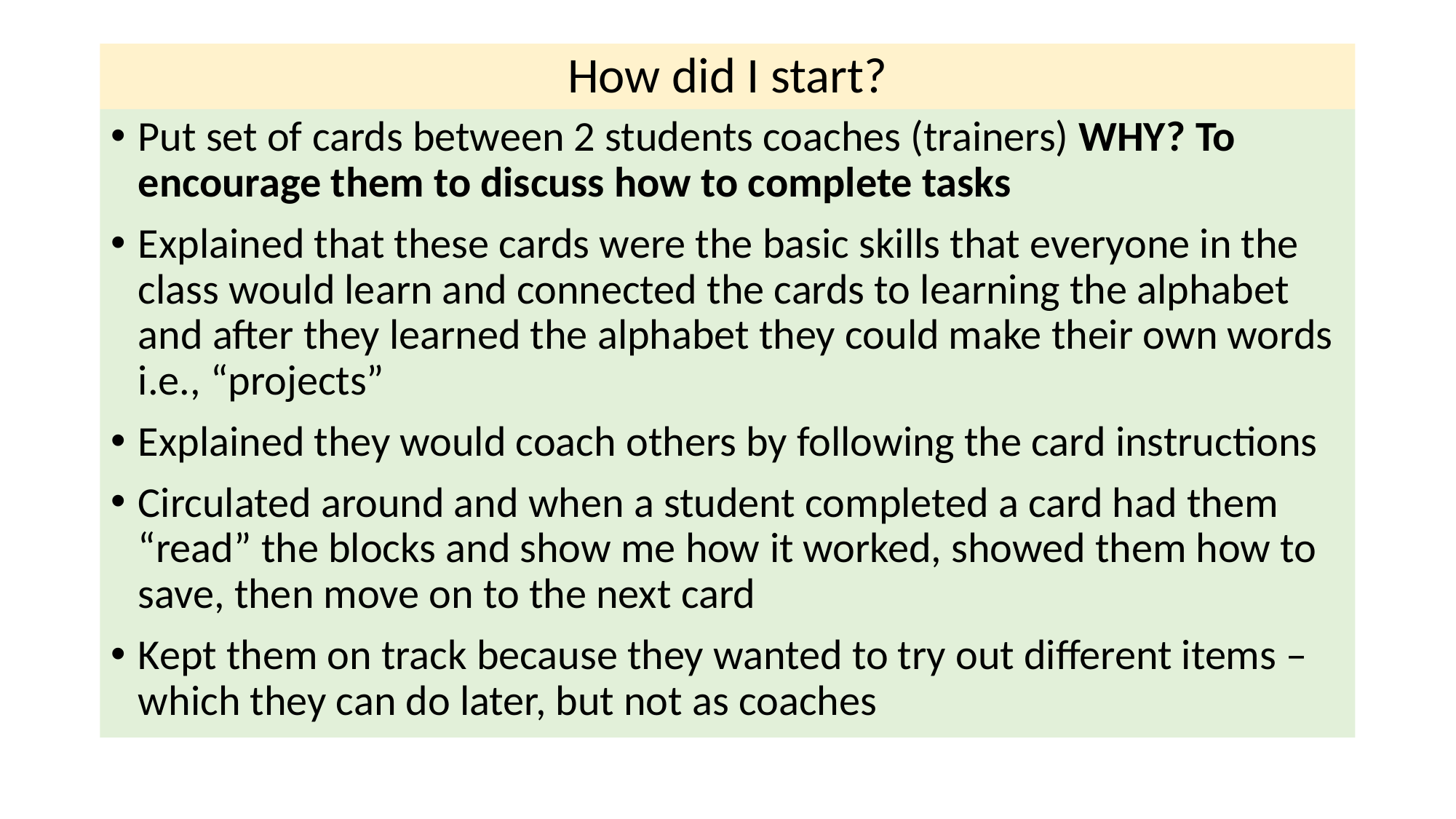

# How did I start?
Put set of cards between 2 students coaches (trainers) WHY? To encourage them to discuss how to complete tasks
Explained that these cards were the basic skills that everyone in the class would learn and connected the cards to learning the alphabet and after they learned the alphabet they could make their own words i.e., “projects”
Explained they would coach others by following the card instructions
Circulated around and when a student completed a card had them “read” the blocks and show me how it worked, showed them how to save, then move on to the next card
Kept them on track because they wanted to try out different items – which they can do later, but not as coaches